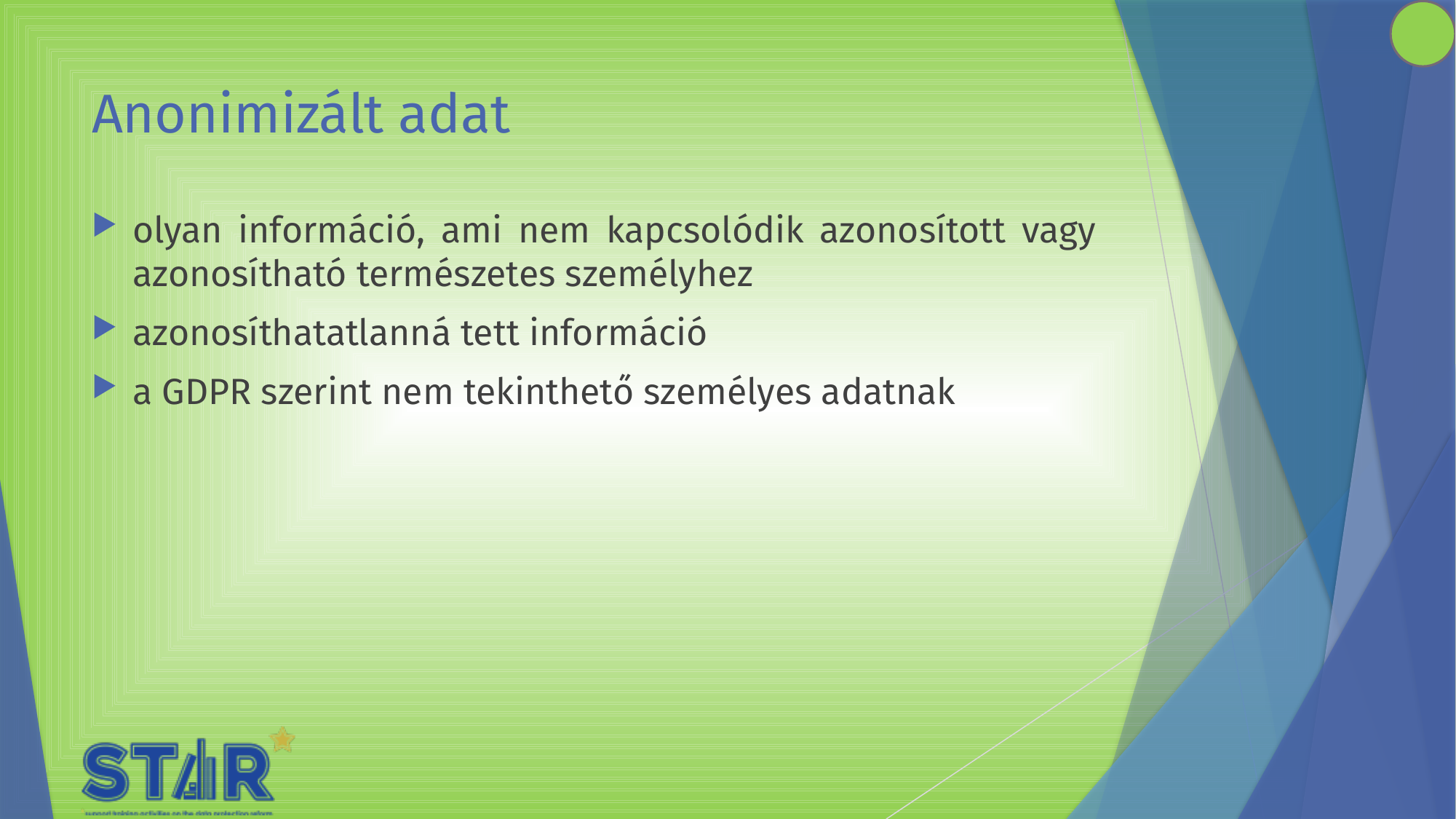

# Anonimizált adat
olyan információ, ami nem kapcsolódik azonosított vagy azonosítható természetes személyhez
azonosíthatatlanná tett információ
a GDPR szerint nem tekinthető személyes adatnak